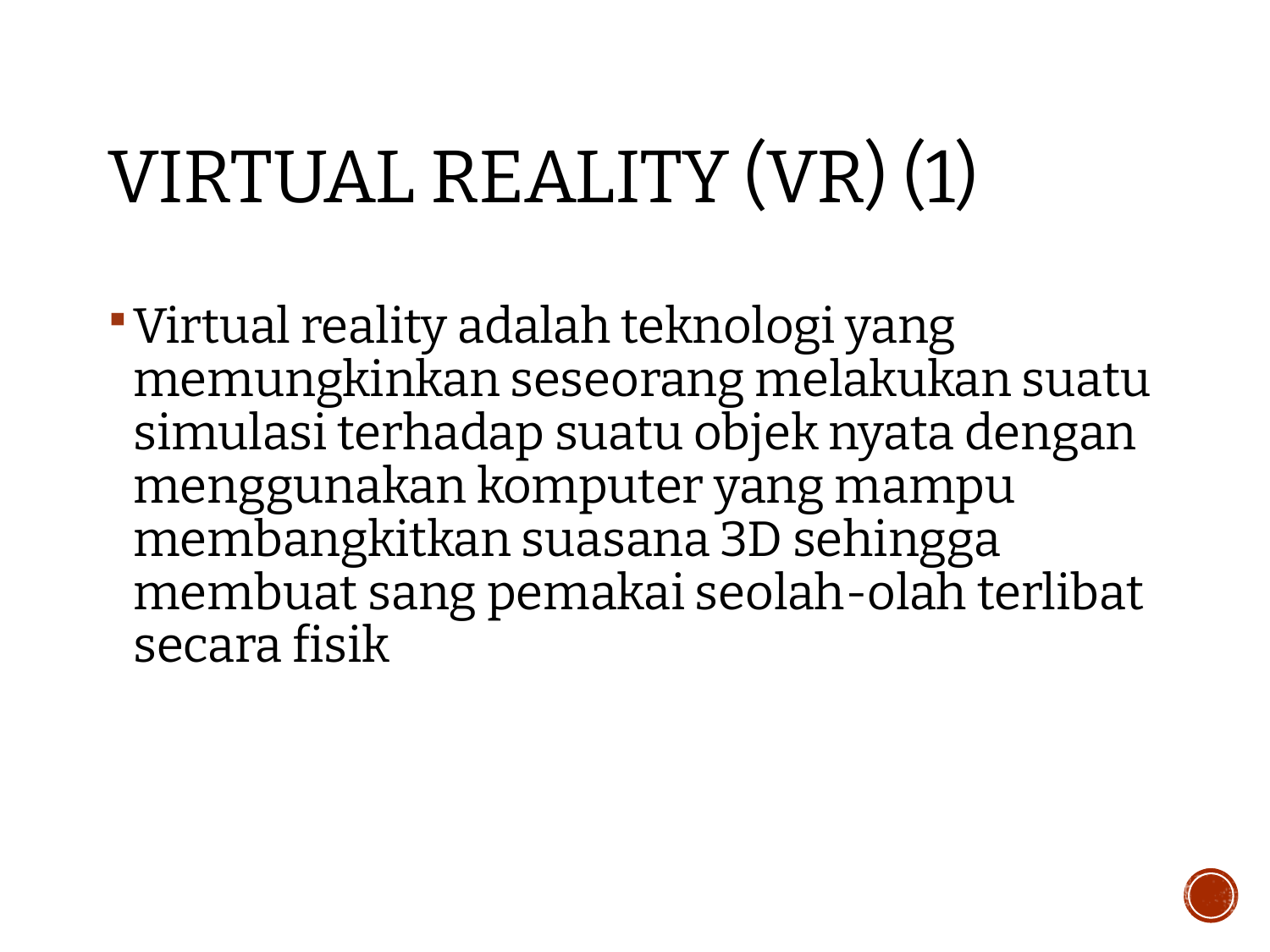

# Virtual Reality (VR) (1)
Virtual reality adalah teknologi yang memungkinkan seseorang melakukan suatu simulasi terhadap suatu objek nyata dengan menggunakan komputer yang mampu membangkitkan suasana 3D sehingga membuat sang pemakai seolah-olah terlibat secara fisik